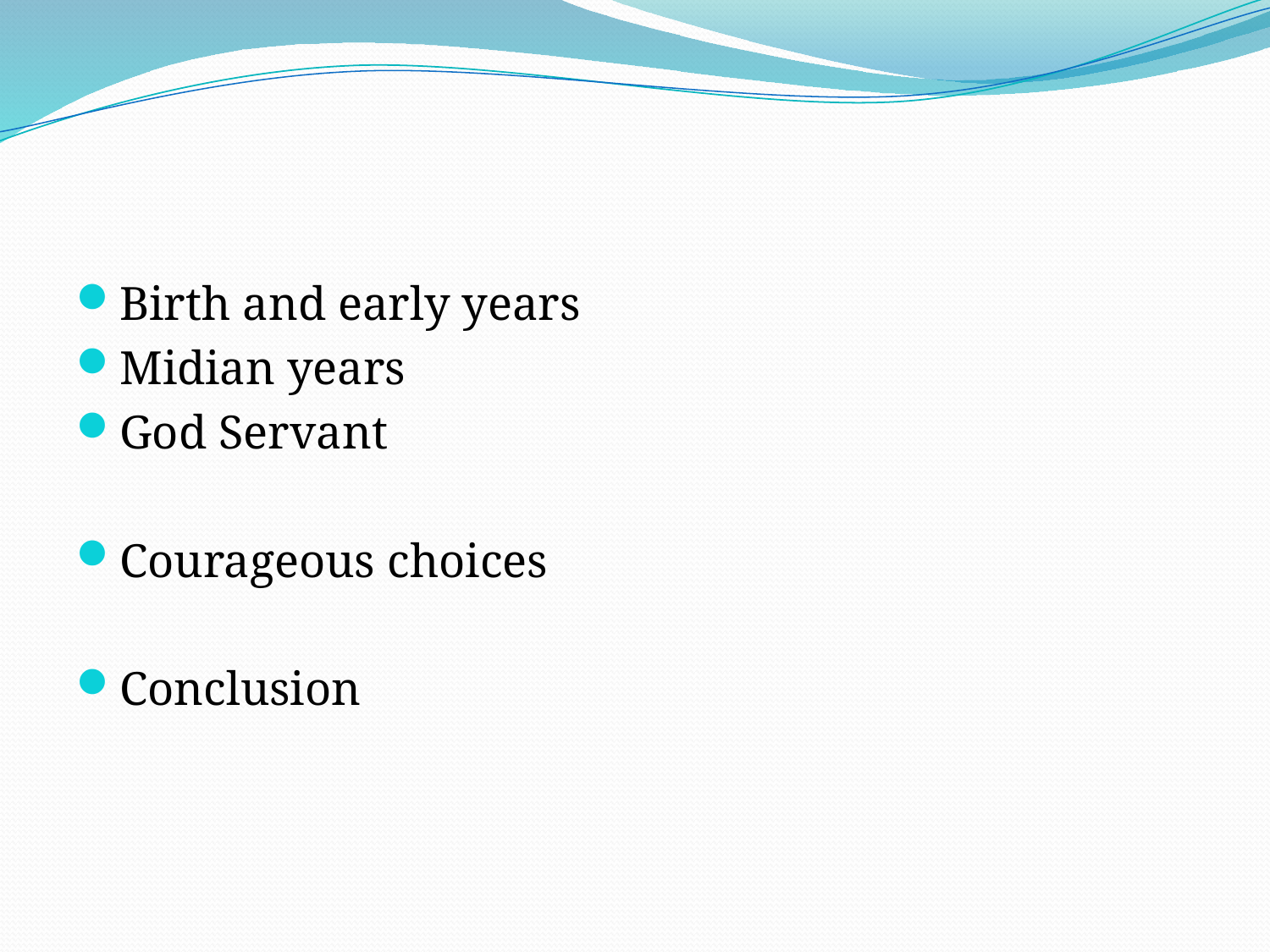

#
Birth and early years
Midian years
God Servant

Courageous choices

Conclusion